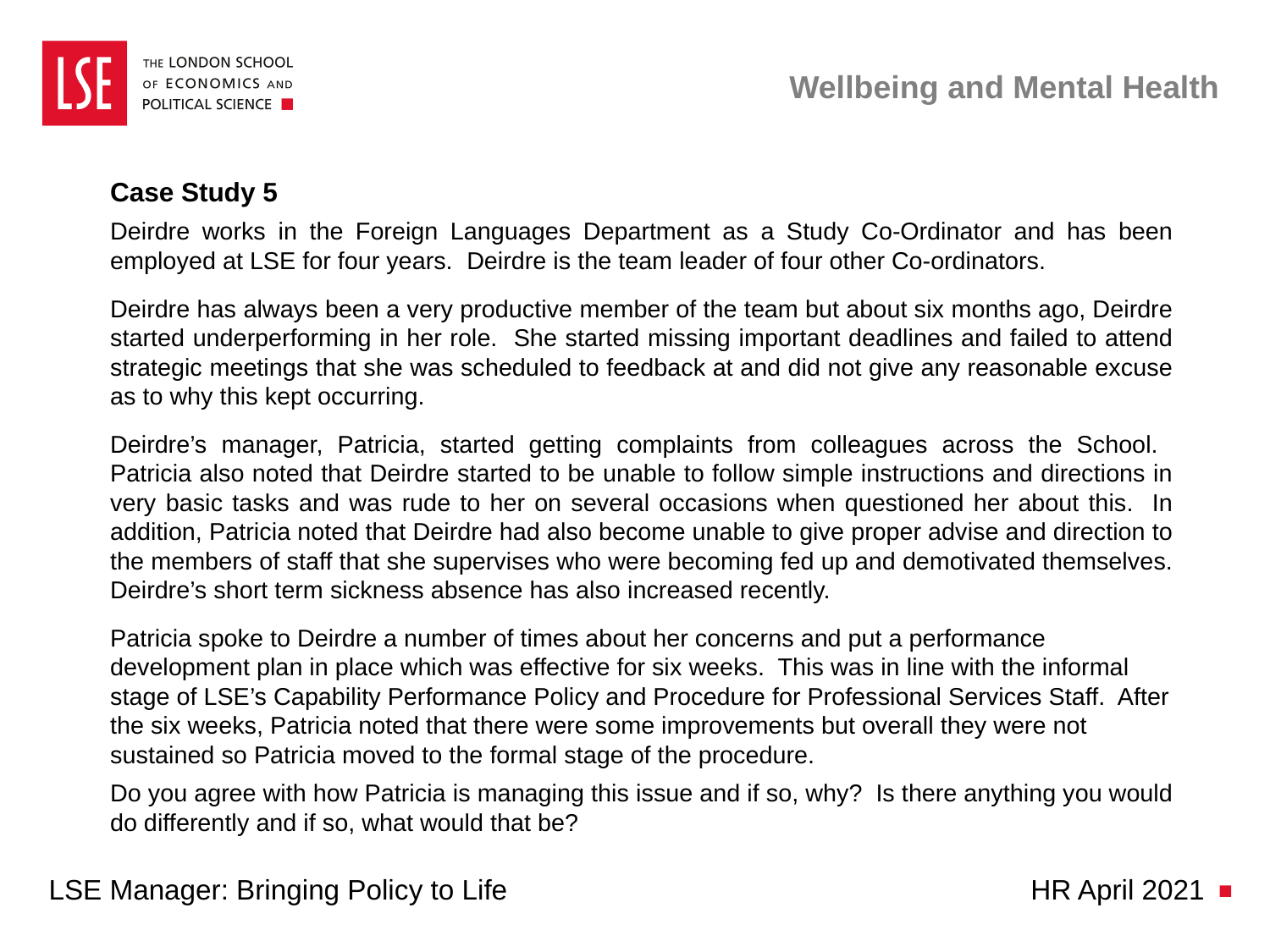

# Wellbeing and Mental Health
Case Study 5
Deirdre works in the Foreign Languages Department as a Study Co-Ordinator and has been employed at LSE for four years.  Deirdre is the team leader of four other Co-ordinators.
Deirdre has always been a very productive member of the team but about six months ago, Deirdre started underperforming in her role.  She started missing important deadlines and failed to attend strategic meetings that she was scheduled to feedback at and did not give any reasonable excuse as to why this kept occurring.
Deirdre’s manager, Patricia, started getting complaints from colleagues across the School.  Patricia also noted that Deirdre started to be unable to follow simple instructions and directions in very basic tasks and was rude to her on several occasions when questioned her about this.  In addition, Patricia noted that Deirdre had also become unable to give proper advise and direction to the members of staff that she supervises who were becoming fed up and demotivated themselves. Deirdre’s short term sickness absence has also increased recently.
Patricia spoke to Deirdre a number of times about her concerns and put a performance development plan in place which was effective for six weeks.  This was in line with the informal stage of LSE’s Capability Performance Policy and Procedure for Professional Services Staff.  After the six weeks, Patricia noted that there were some improvements but overall they were not sustained so Patricia moved to the formal stage of the procedure.
Do you agree with how Patricia is managing this issue and if so, why?  Is there anything you would do differently and if so, what would that be?

LSE Manager: Bringing Policy to Life                                                                   HR April 2021